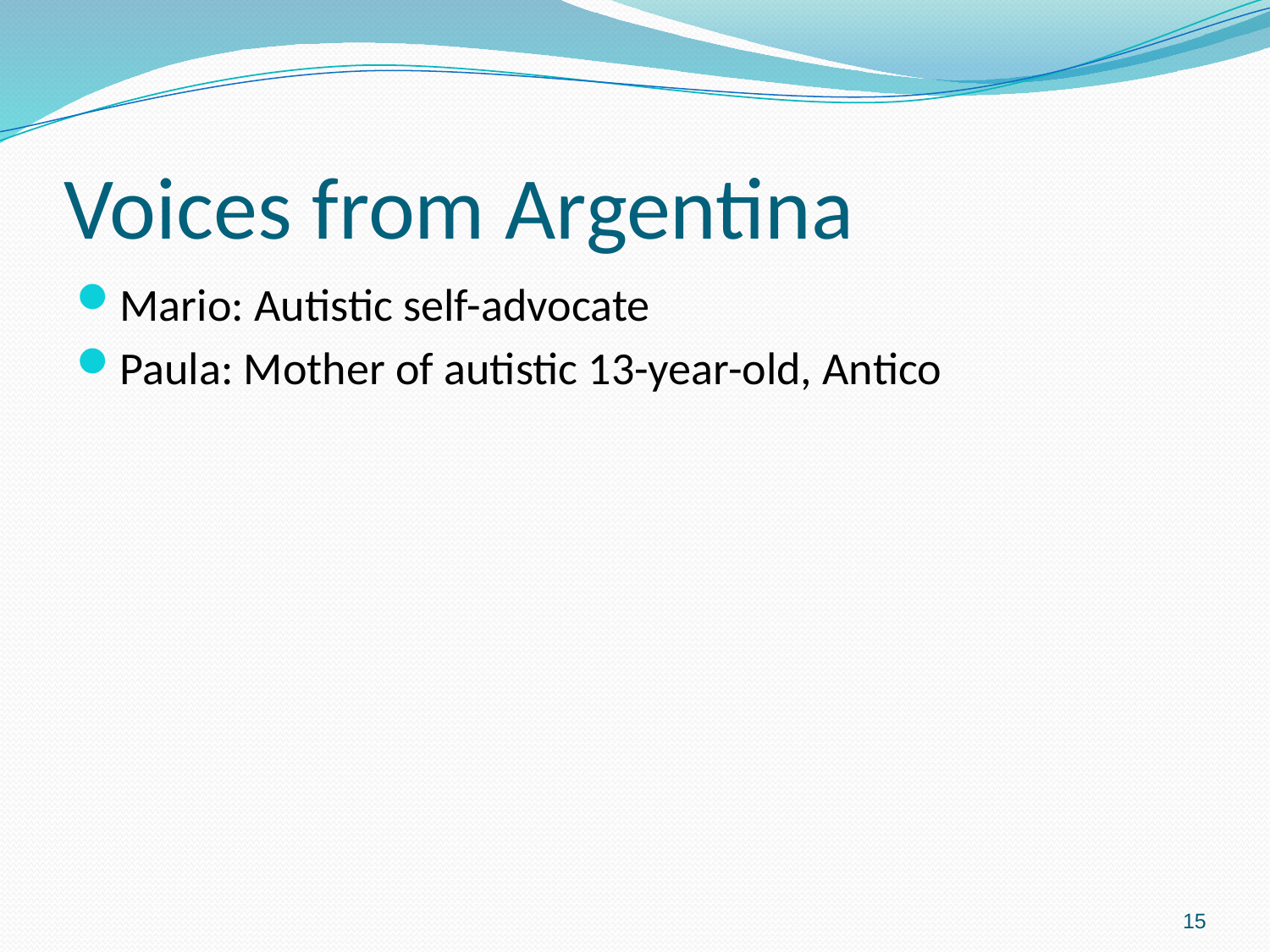

# Voices from Argentina
Mario: Autistic self-advocate
Paula: Mother of autistic 13-year-old, Antico

15